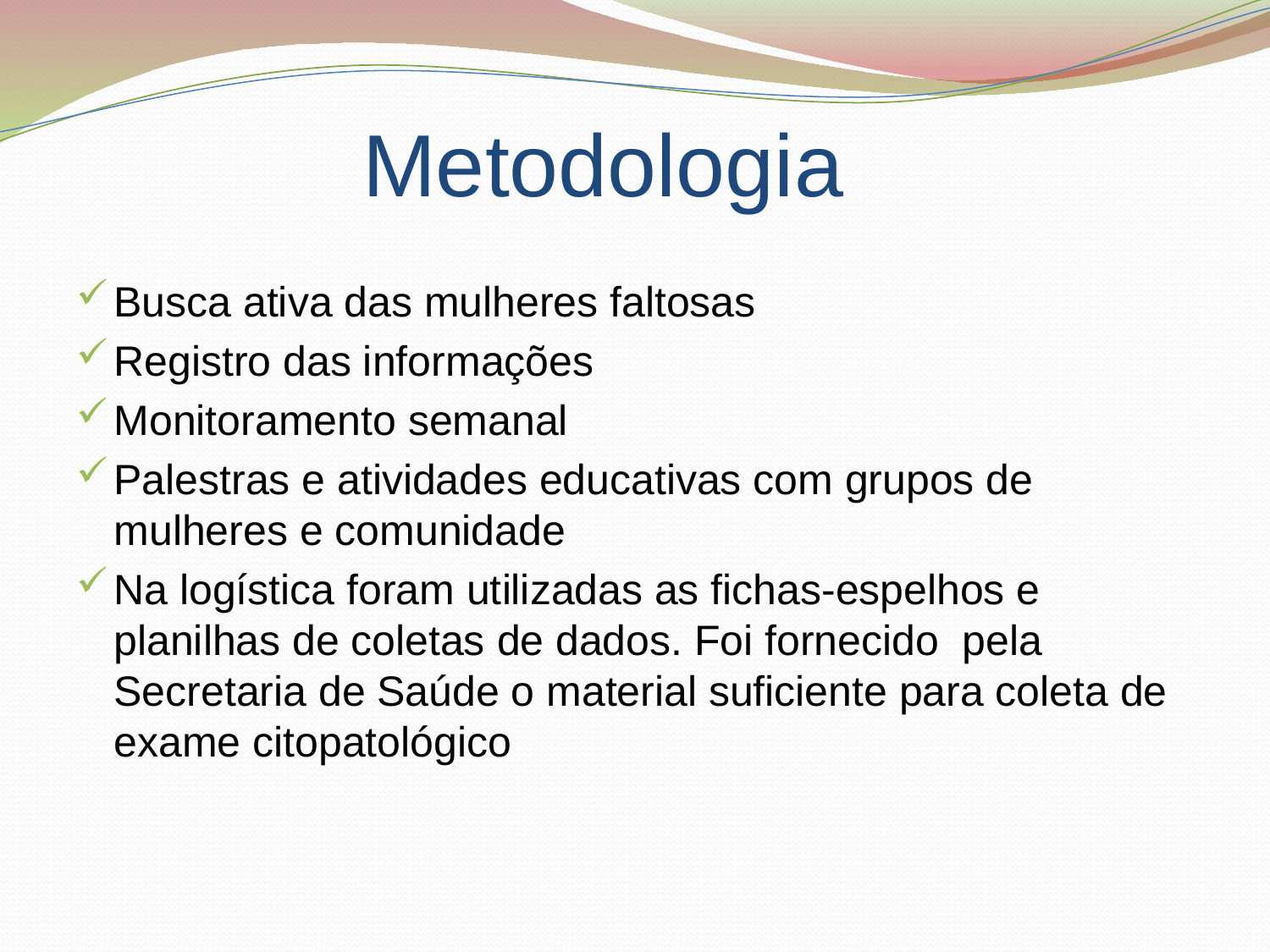

# Metodologia
Busca ativa das mulheres faltosas
Registro das informações
Monitoramento semanal
Palestras e atividades educativas com grupos de mulheres e comunidade
Na logística foram utilizadas as fichas-espelhos e planilhas de coletas de dados. Foi fornecido  pela Secretaria de Saúde o material suficiente para coleta de exame citopatológico